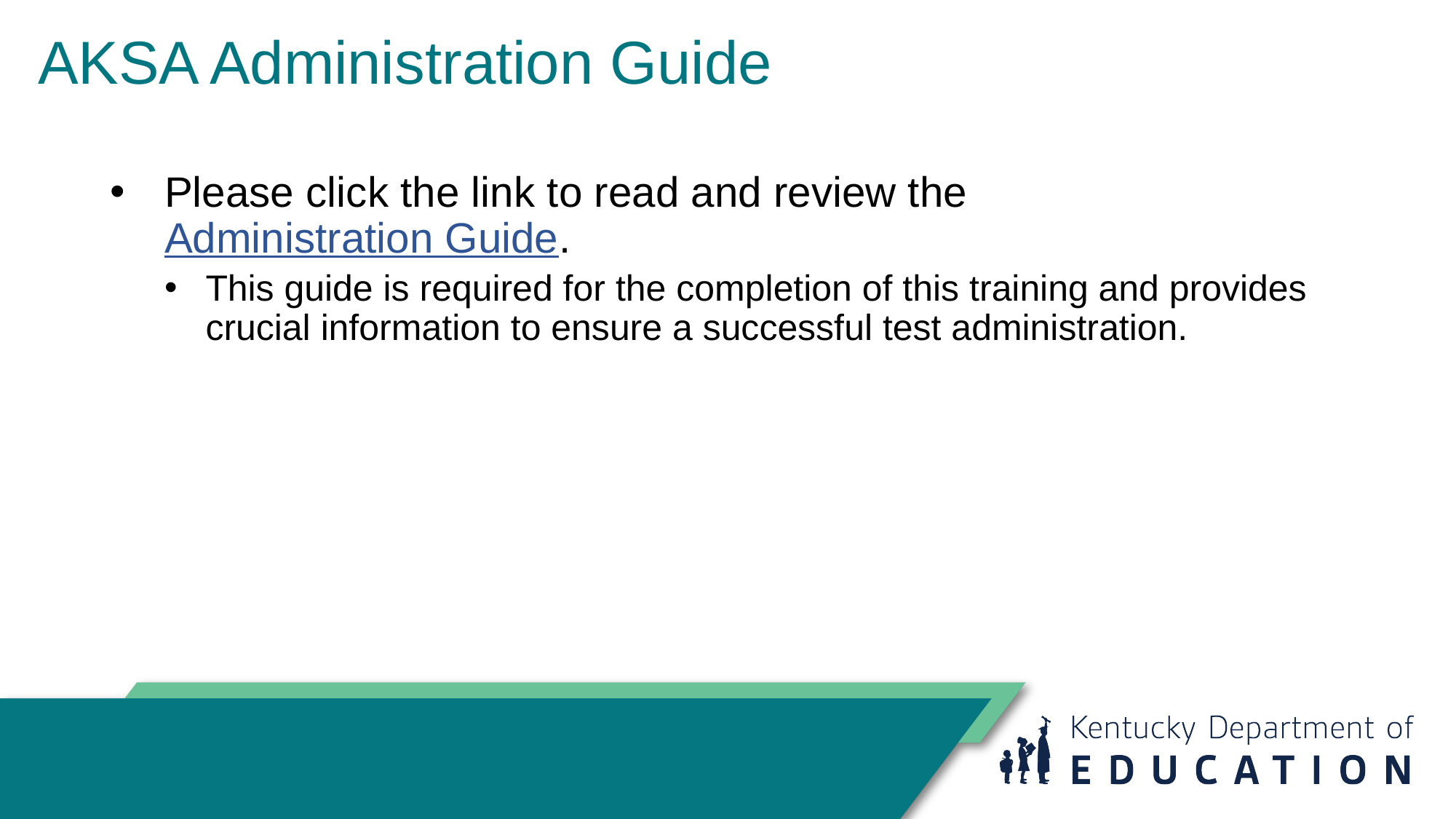

# AKSA Administration Guide
Please click the link to read and review the Administration Guide.
This guide is required for the completion of this training and provides crucial information to ensure a successful test administration.